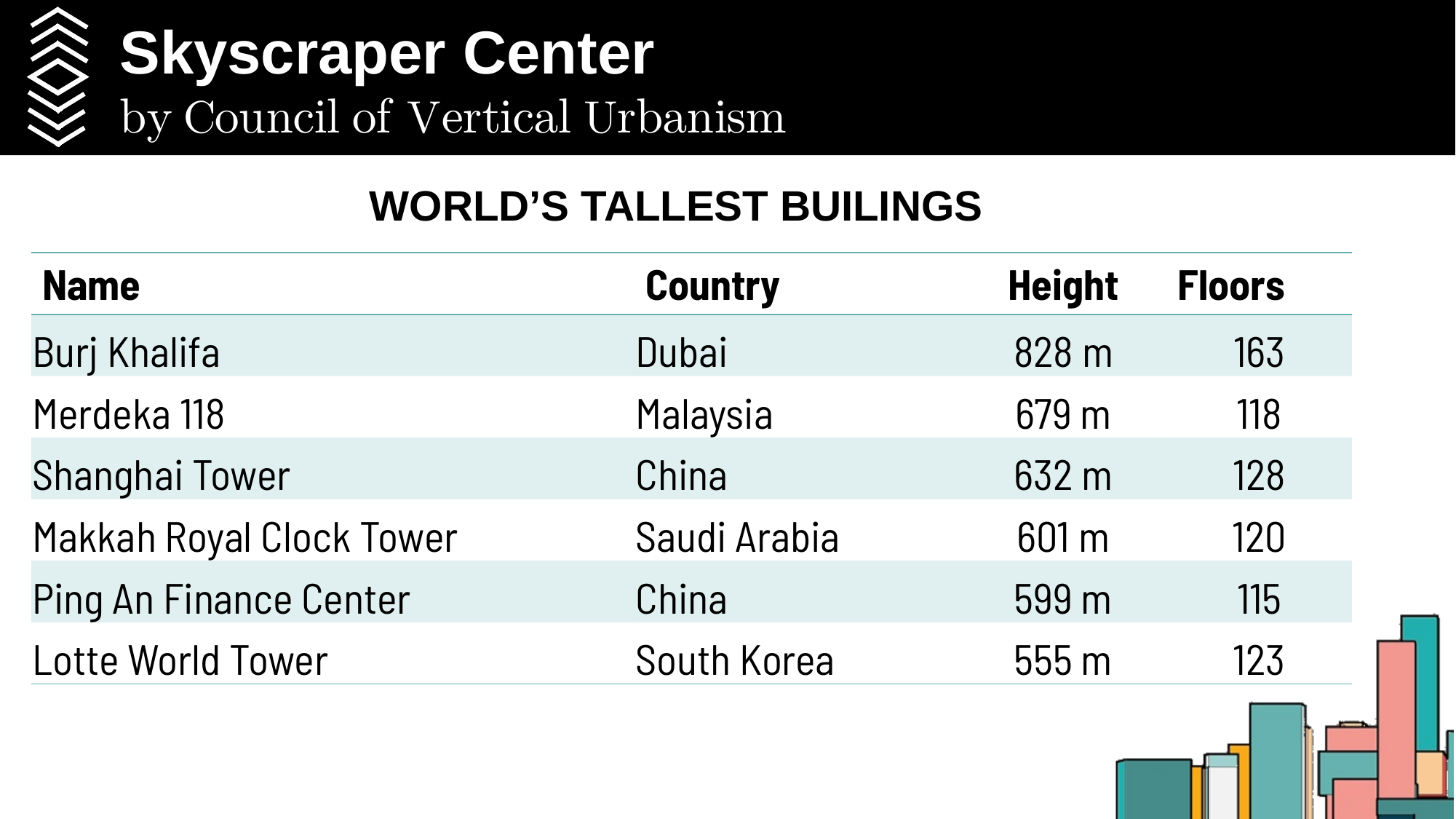

Skyscraper Center
by Council of Vertical Urbanism

# WORLD’S TALLEST BUILINGS
| Name | Country | Height | Floors |
| --- | --- | --- | --- |
| Burj Khalifa | Dubai | 828 m | 163 |
| Merdeka 118 | Malaysia | 679 m | 118 |
| Shanghai Tower | China | 632 m | 128 |
| Makkah Royal Clock Tower | Saudi Arabia | 601 m | 120 |
| Ping An Finance Center | China | 599 m | 115 |
| Lotte World Tower | South Korea | 555 m | 123 |